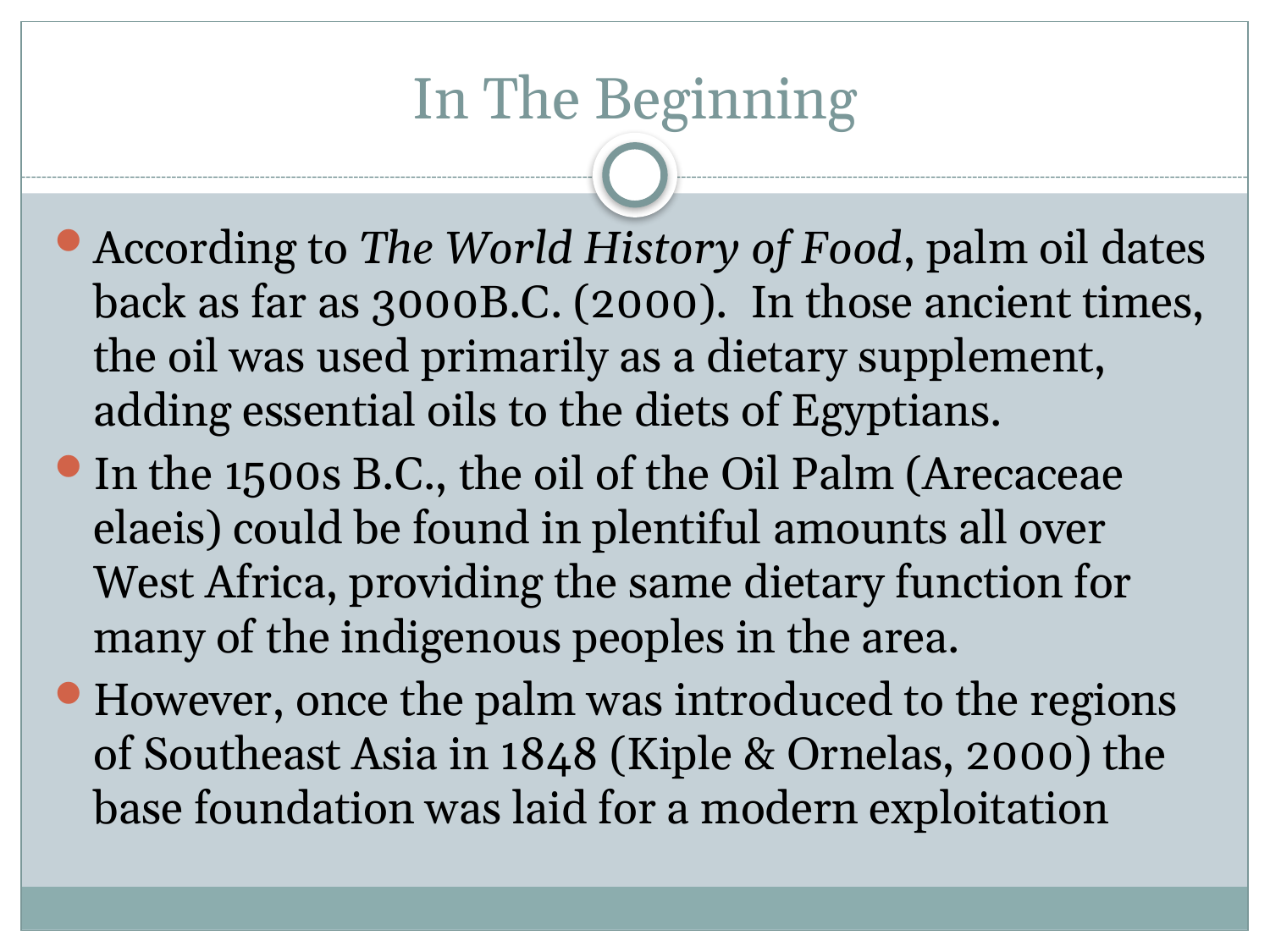

# In The Beginning
According to The World History of Food, palm oil dates back as far as 3000B.C. (2000).  In those ancient times, the oil was used primarily as a dietary supplement, adding essential oils to the diets of Egyptians.
In the 1500s B.C., the oil of the Oil Palm (Arecaceae elaeis) could be found in plentiful amounts all over West Africa, providing the same dietary function for many of the indigenous peoples in the area.
However, once the palm was introduced to the regions of Southeast Asia in 1848 (Kiple & Ornelas, 2000) the base foundation was laid for a modern exploitation